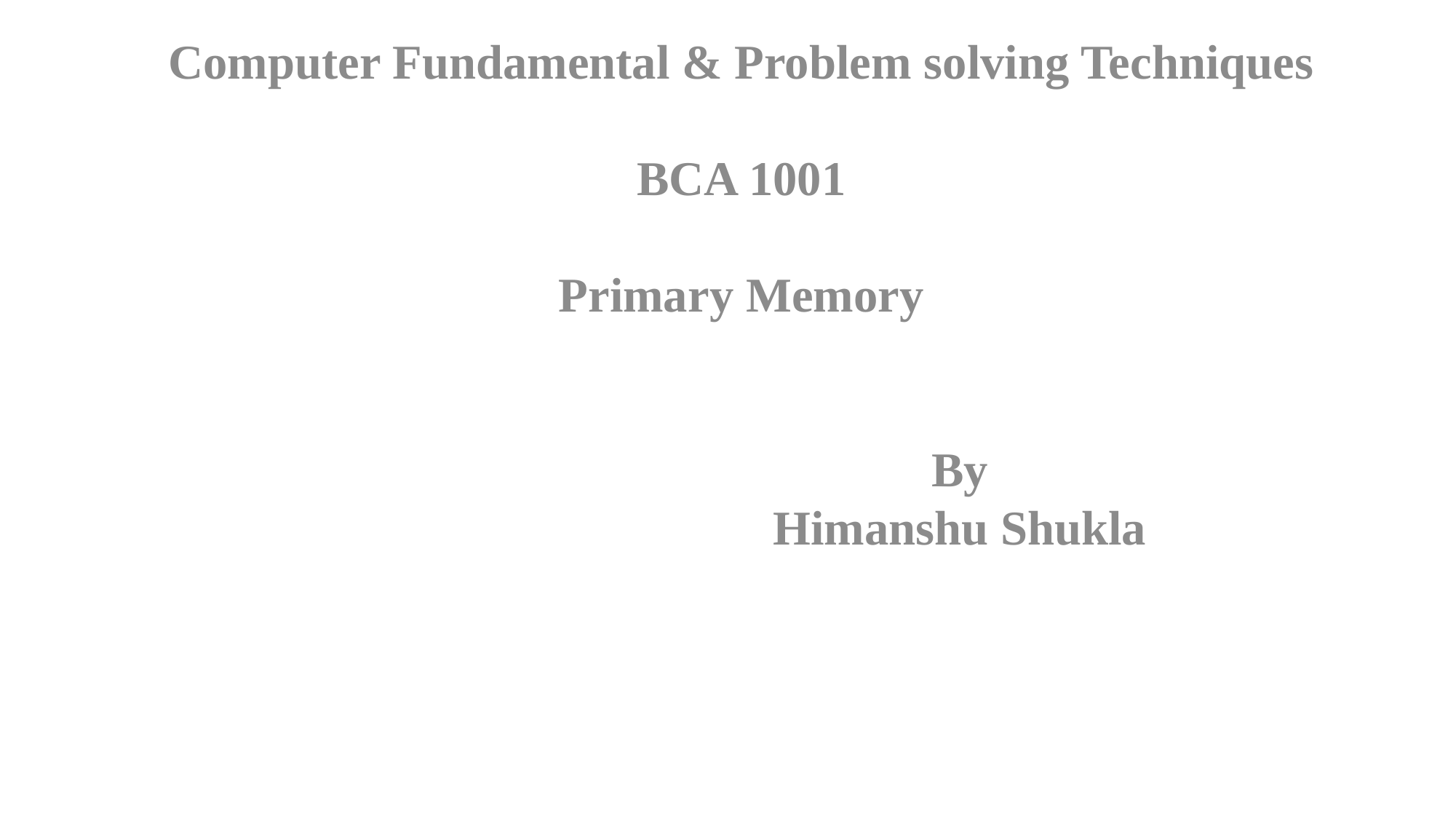

Computer Fundamental & Problem solving Techniques
BCA 1001
Primary Memory
				By
				Himanshu Shukla